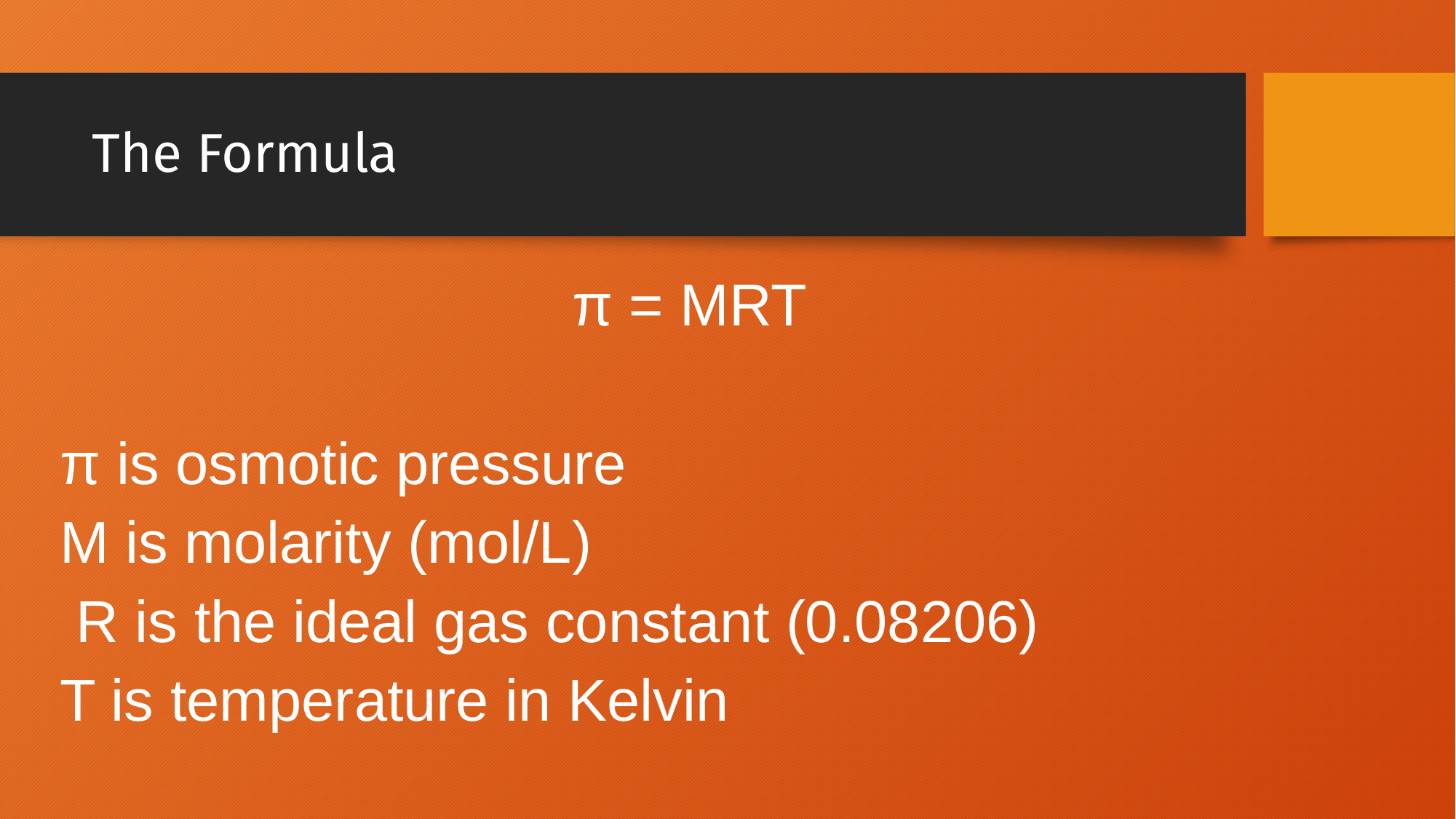

# The Formula
π = MRT

π is osmotic pressure
M is molarity (mol/L)
 R is the ideal gas constant (0.08206)
T is temperature in Kelvin